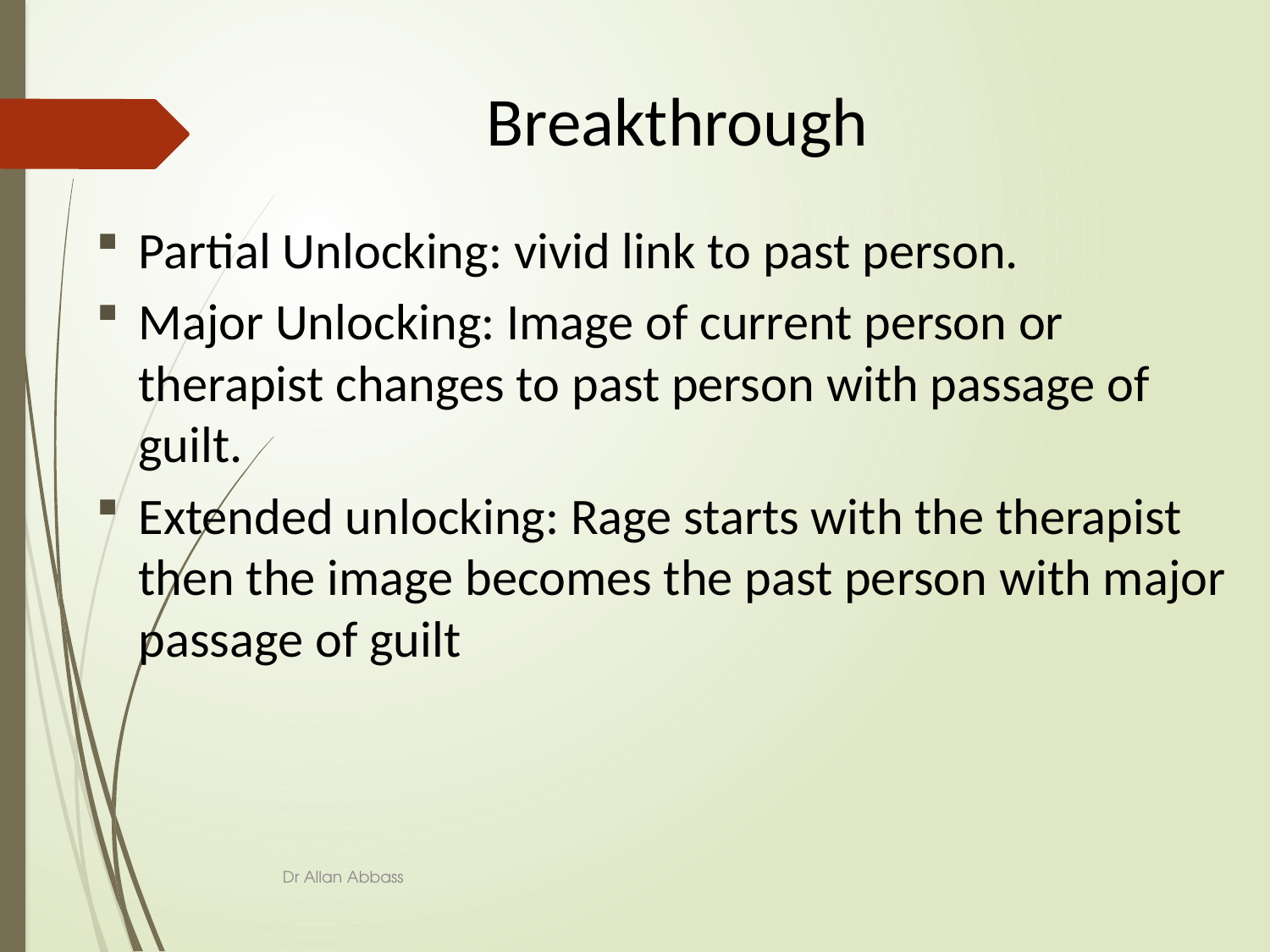

Breakthrough
Partial Unlocking: vivid link to past person.
Major Unlocking: Image of current person or therapist changes to past person with passage of guilt.
Extended unlocking: Rage starts with the therapist then the image becomes the past person with major passage of guilt
Dr Allan Abbass